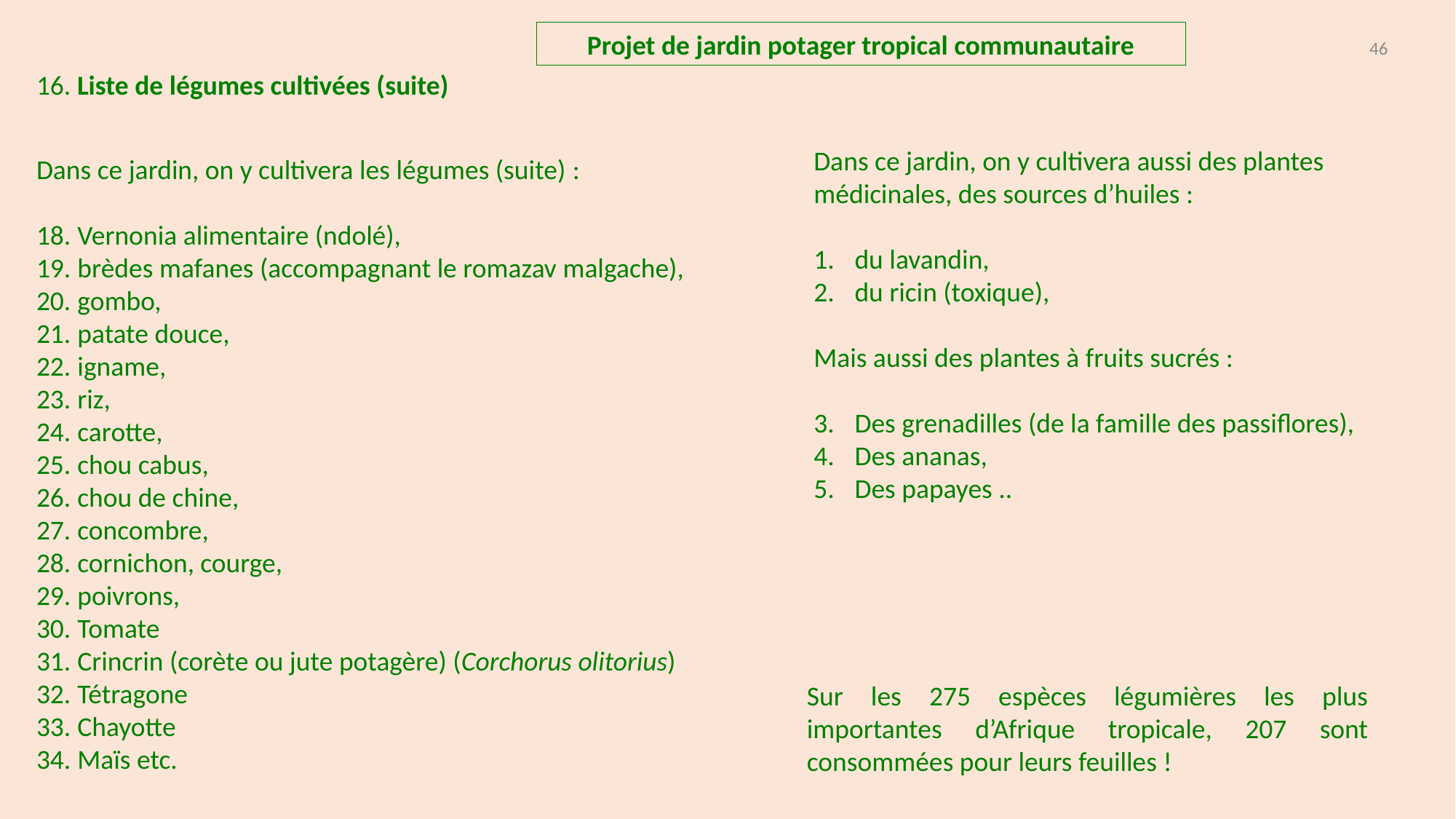

Projet de jardin potager tropical communautaire
46
16. Liste de légumes cultivées (suite)
Dans ce jardin, on y cultivera aussi des plantes médicinales, des sources d’huiles :

du lavandin,
du ricin (toxique),

Mais aussi des plantes à fruits sucrés :

Des grenadilles (de la famille des passiflores),
Des ananas,
Des papayes ..
Dans ce jardin, on y cultivera les légumes (suite) :

Vernonia alimentaire (ndolé),
brèdes mafanes (accompagnant le romazav malgache),
gombo,
patate douce,
igname,
riz,
carotte,
chou cabus,
chou de chine,
concombre,
cornichon, courge,
poivrons,
Tomate
Crincrin (corète ou jute potagère) (Corchorus olitorius)
Tétragone
Chayotte
Maïs etc.
Sur les 275 espèces légumières les plus importantes d’Afrique tropicale, 207 sont consommées pour leurs feuilles !